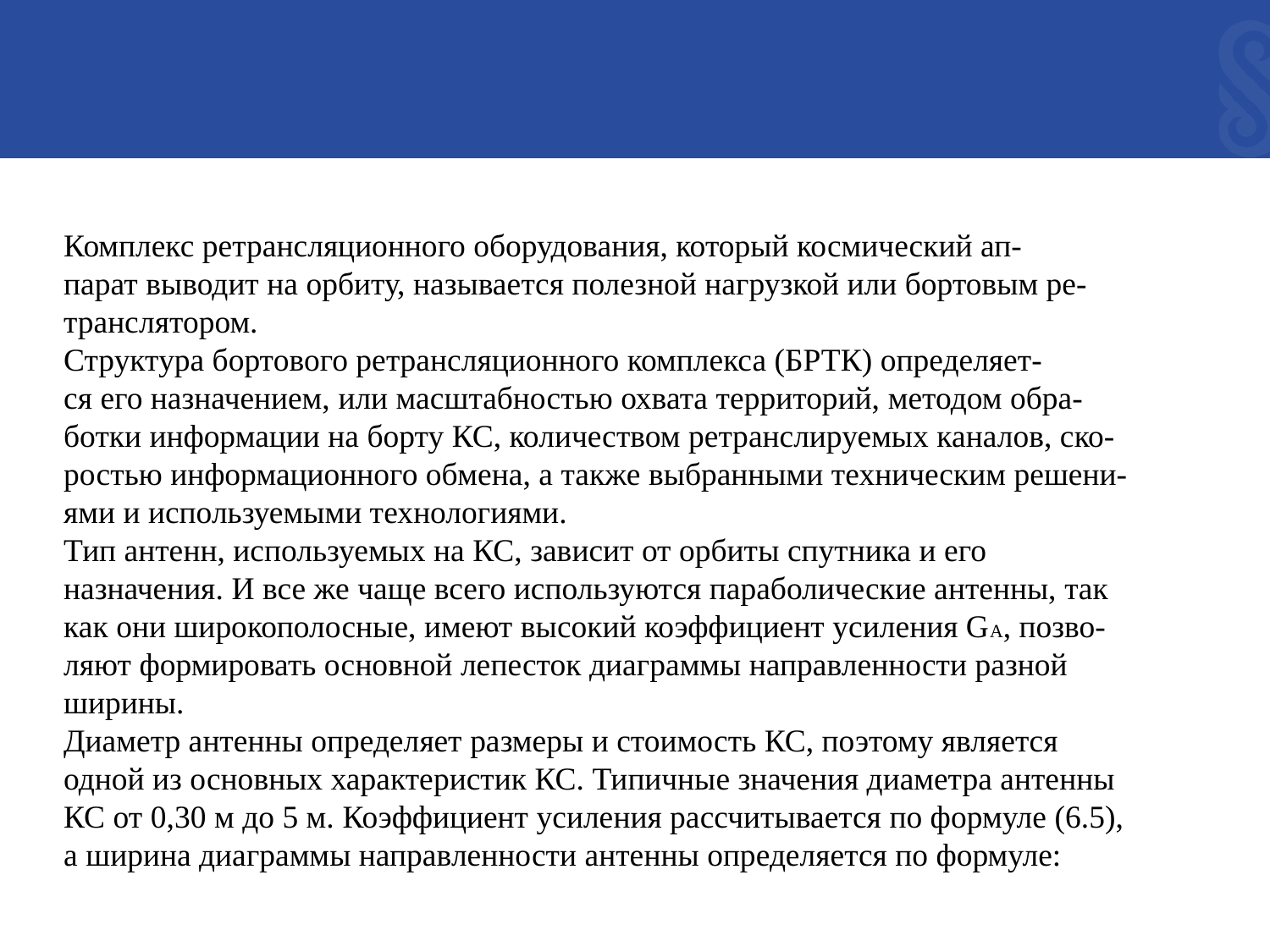

Комплекс ретрансляционного оборудования, который космический ап-
парат выводит на орбиту, называется полезной нагрузкой или бортовым ре-
транслятором.
Структура бортового ретрансляционного комплекса (БРТК) определяет-
ся его назначением, или масштабностью охвата территорий, методом обра-
ботки информации на борту КС, количеством ретранслируемых каналов, ско-
ростью информационного обмена, а также выбранными техническим решени-
ями и используемыми технологиями.
Тип антенн, используемых на КС, зависит от орбиты спутника и его
назначения. И все же чаще всего используются параболические антенны, так
как они широкополосные, имеют высокий коэффициент усиления GA, позво-
ляют формировать основной лепесток диаграммы направленности разной
ширины.
Диаметр антенны определяет размеры и стоимость КС, поэтому является
одной из основных характеристик КС. Типичные значения диаметра антенны
КС от 0,30 м до 5 м. Коэффициент усиления рассчитывается по формуле (6.5),
а ширина диаграммы направленности антенны определяется по формуле: